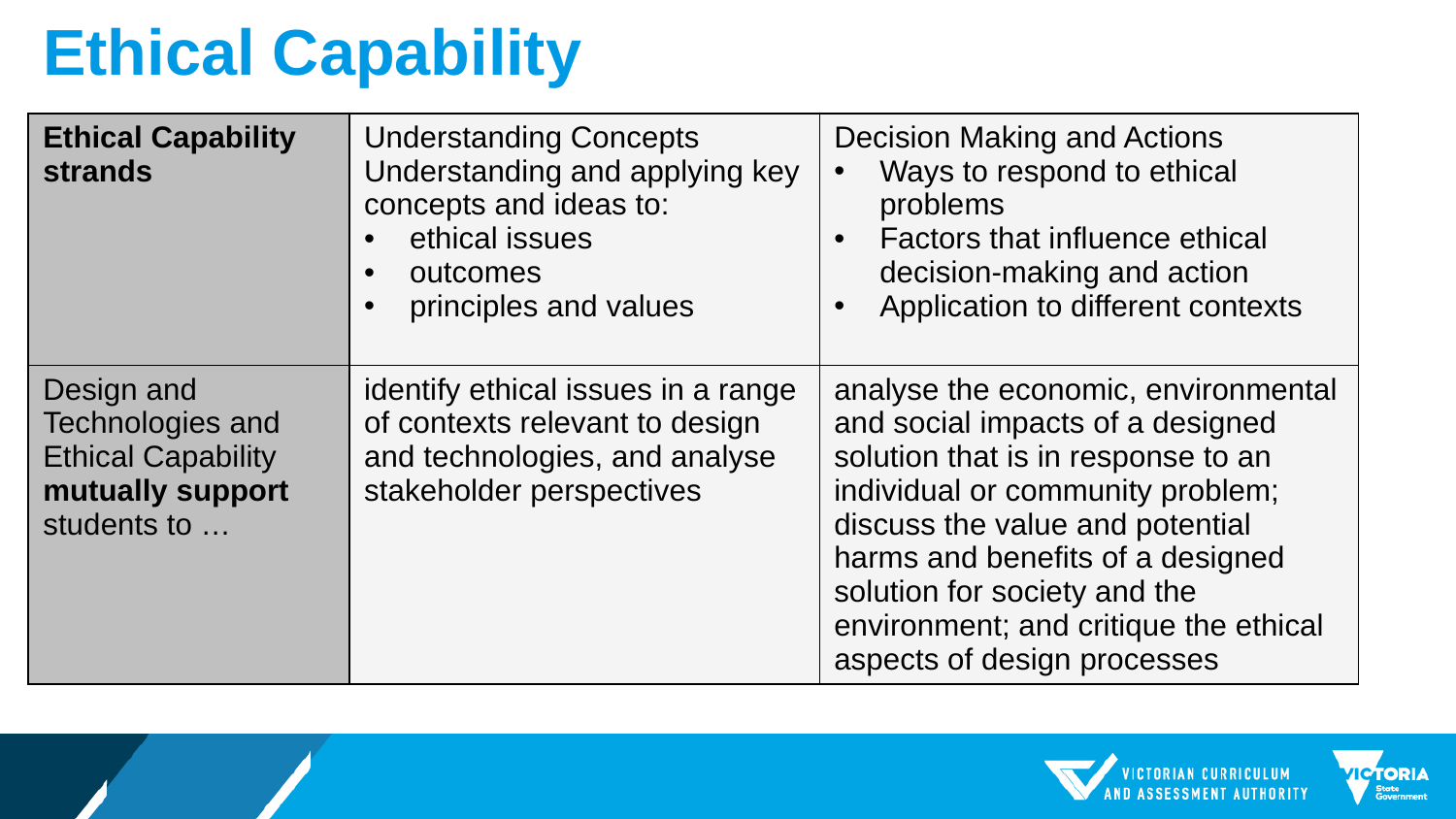

# Ethical Capability
| Ethical Capability strands | Understanding Concepts Understanding and applying key concepts and ideas to: ethical issues outcomes principles and values | Decision Making and Actions Ways to respond to ethical problems Factors that influence ethical decision-making and action Application to different contexts |
| --- | --- | --- |
| Design and Technologies and Ethical Capability mutually support students to … | identify ethical issues in a range of contexts relevant to design and technologies, and analyse stakeholder perspectives | analyse the economic, environmental and social impacts of a designed solution that is in response to an individual or community problem; discuss the value and potential harms and benefits of a designed solution for society and the environment; and critique the ethical aspects of design processes |